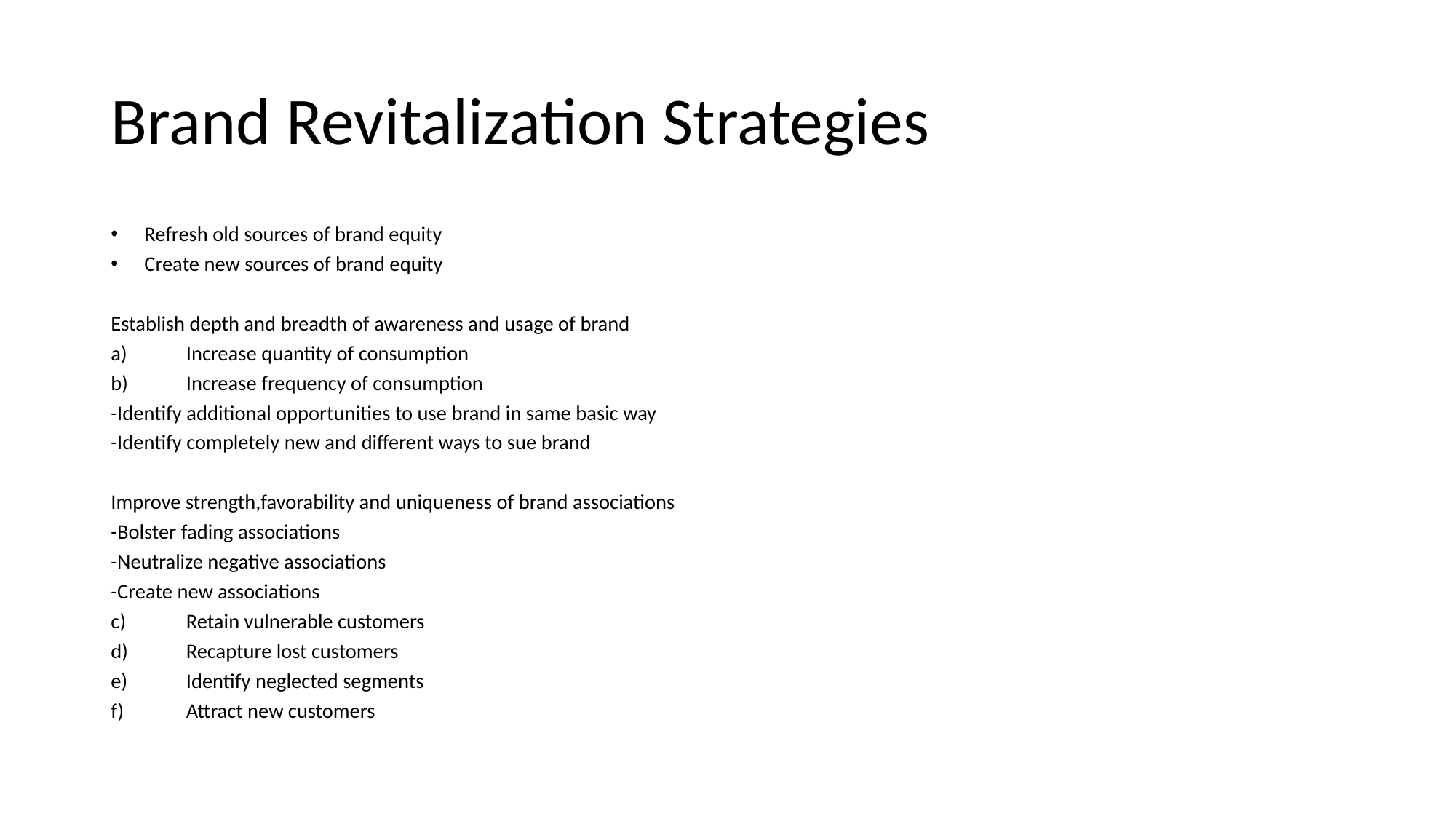

# Brand Revitalization Strategies
Refresh old sources of brand equity
Create new sources of brand equity

Establish depth and breadth of awareness and usage of brand
Increase quantity of consumption
Increase frequency of consumption
-Identify additional opportunities to use brand in same basic way
-Identify completely new and different ways to sue brand

Improve strength,favorability and uniqueness of brand associations
-Bolster fading associations
-Neutralize negative associations
-Create new associations
Retain vulnerable customers
Recapture lost customers
Identify neglected segments
Attract new customers